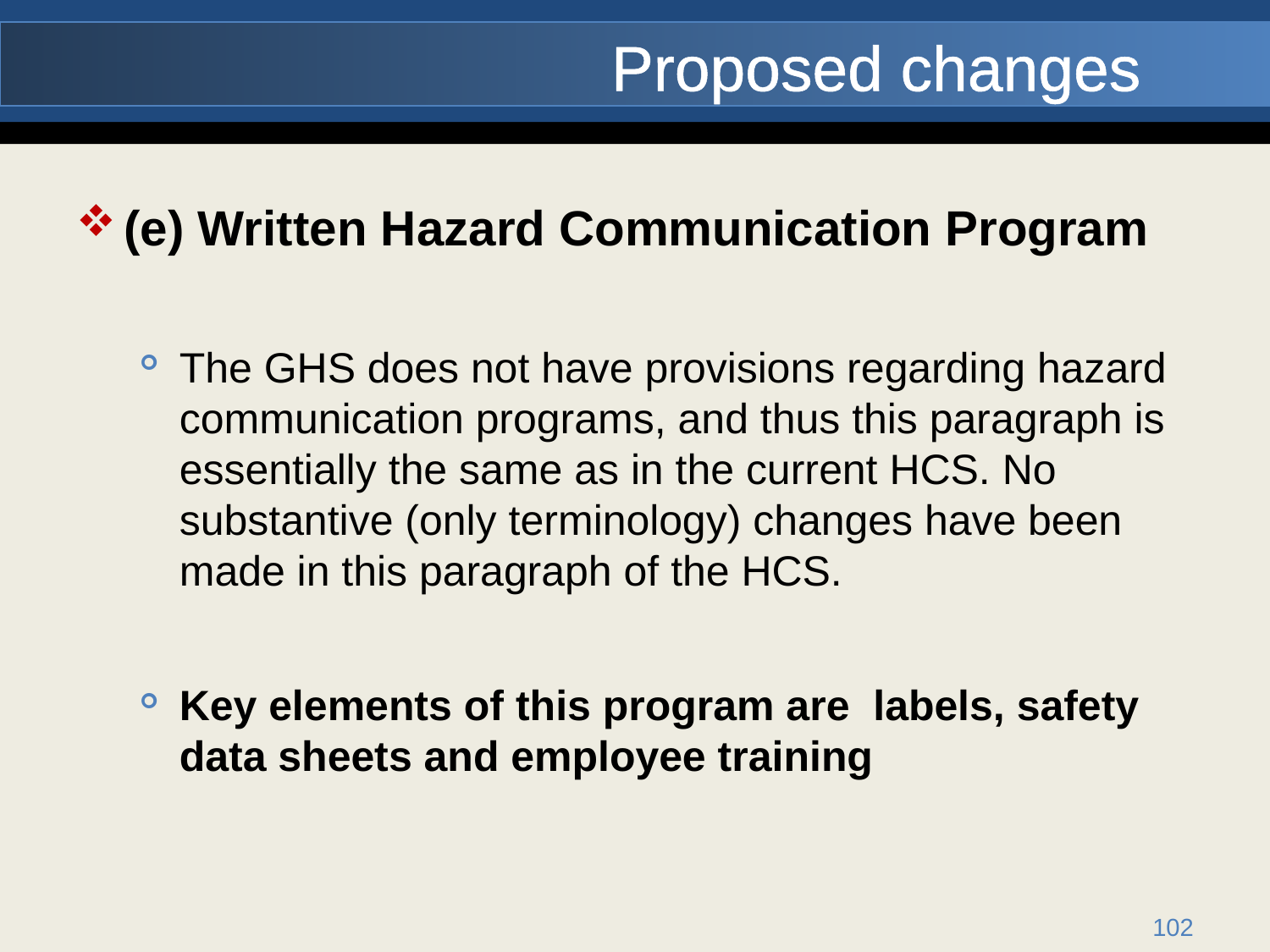

# Proposed changes
(e) Written Hazard Communication Program

The GHS does not have provisions regarding hazard communication programs, and thus this paragraph is essentially the same as in the current HCS. No substantive (only terminology) changes have been made in this paragraph of the HCS.

Key elements of this program are  labels, safety data sheets and employee training
102